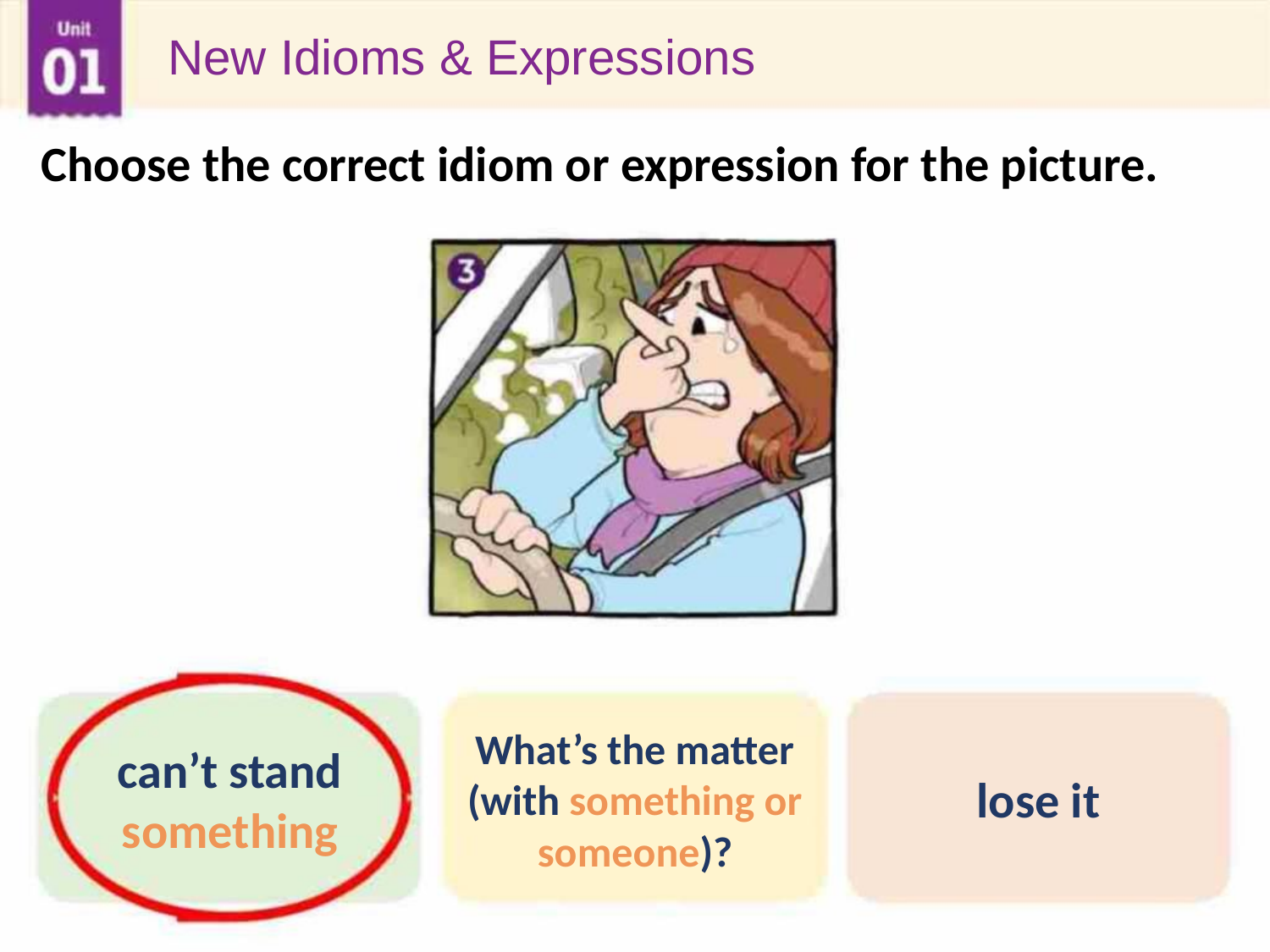

New Idioms & Expressions
Choose the correct idiom or expression for the picture.
What’s the matter
(with something or
someone)?
can’t stand
something
lose it